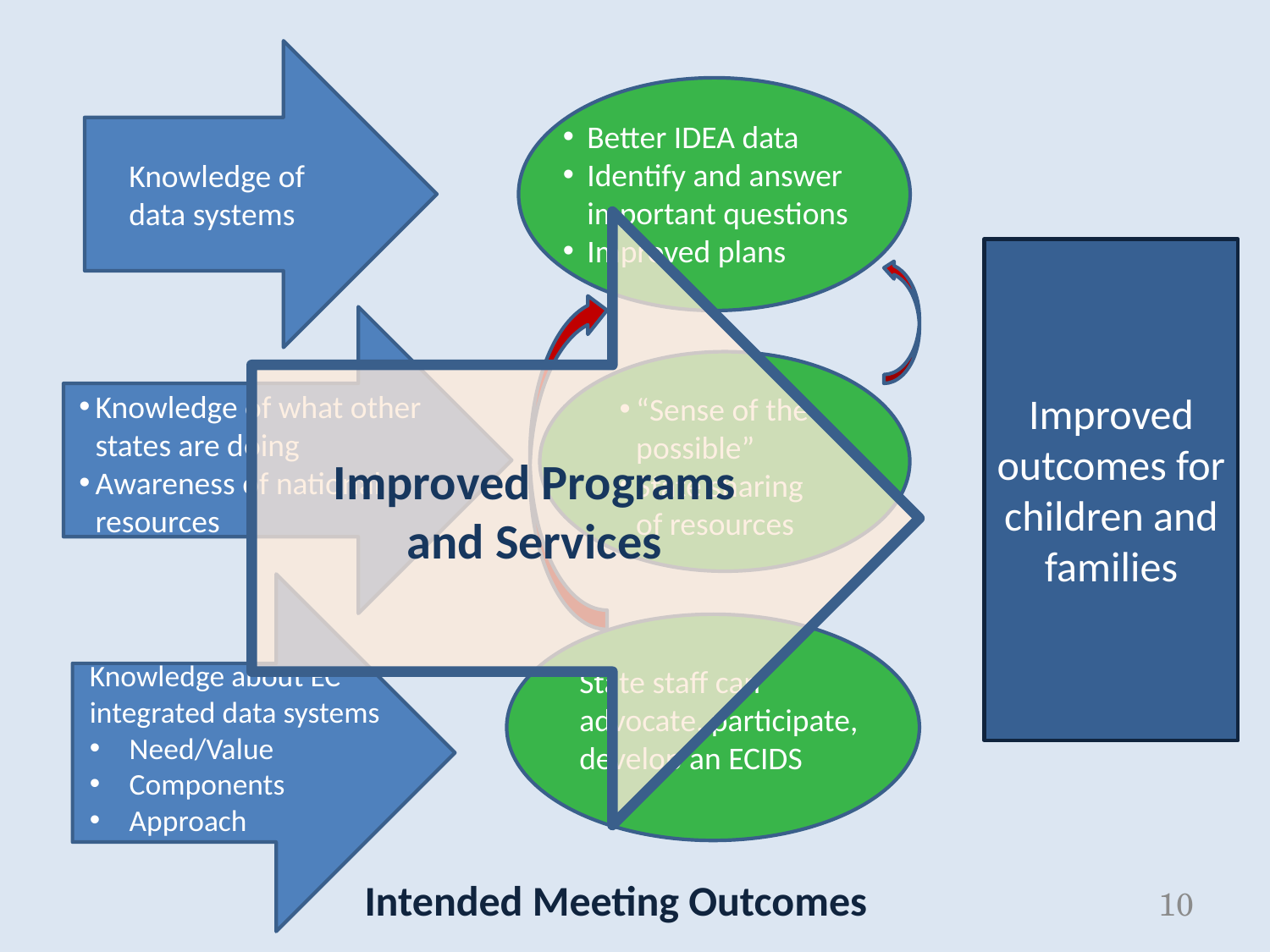

Better IDEA data
Identify and answer important questions
Improved plans
Knowledge of data systems

Improved outcomes for children and families
Knowledge of what other states are doing
Awareness of national resources
“Sense of the possible”
State sharing of resources
Improved Programs and Services

Knowledge about EC integrated data systems
Need/Value
Components
Approach
State staff can advocate, participate, develop an ECIDS
Intended Meeting Outcomes
10